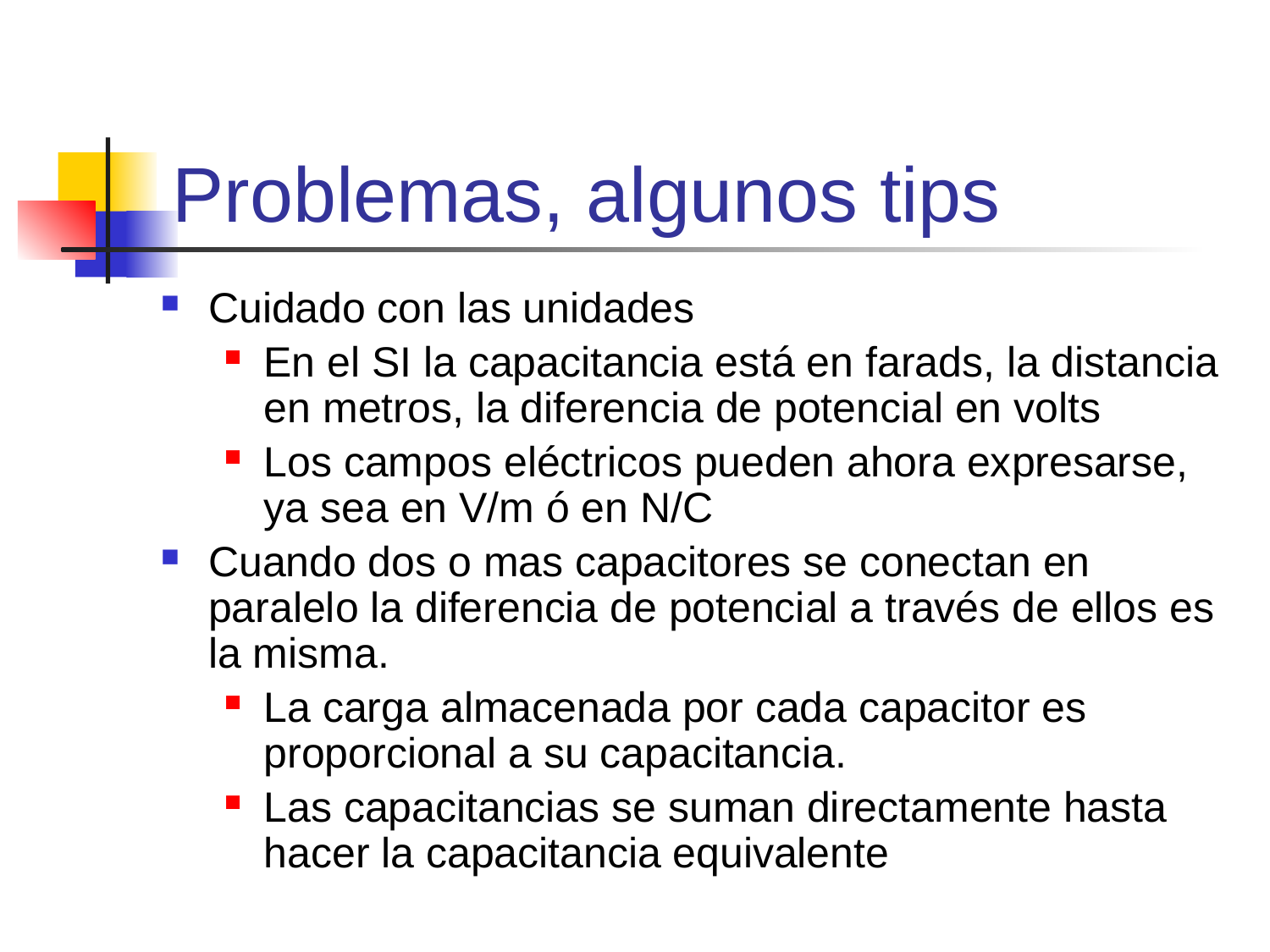

# Problemas, algunos tips
Cuidado con las unidades
En el SI la capacitancia está en farads, la distancia en metros, la diferencia de potencial en volts
Los campos eléctricos pueden ahora expresarse, ya sea en V/m ó en N/C
Cuando dos o mas capacitores se conectan en paralelo la diferencia de potencial a través de ellos es la misma.
La carga almacenada por cada capacitor es proporcional a su capacitancia.
Las capacitancias se suman directamente hasta hacer la capacitancia equivalente